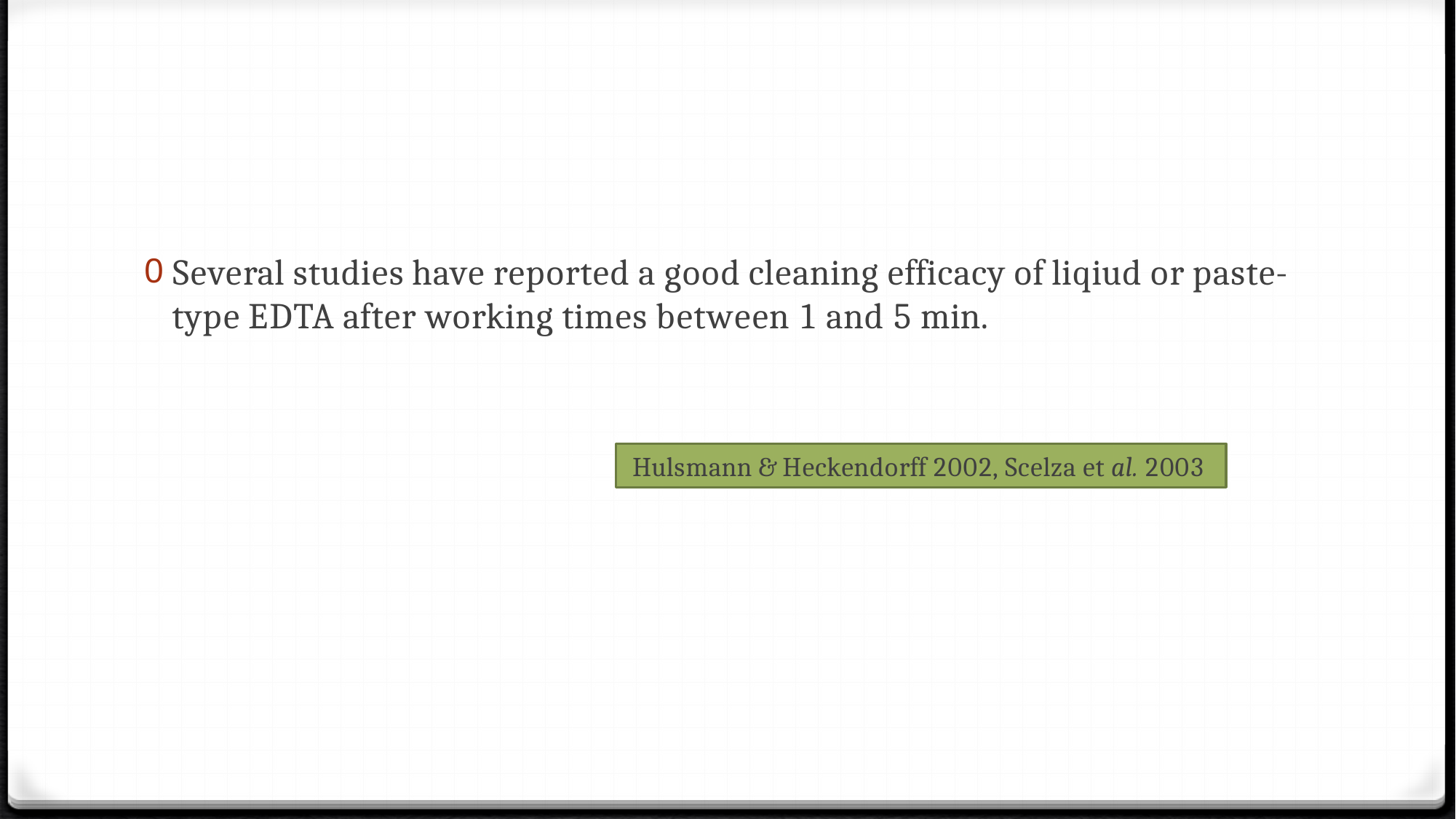

#
Several studies have reported a good cleaning effi­cacy of liqiud or paste-type EDTA after working times between 1 and 5 min.
 Hulsmann & Heckendorff 2002, Scelza et al. 2003